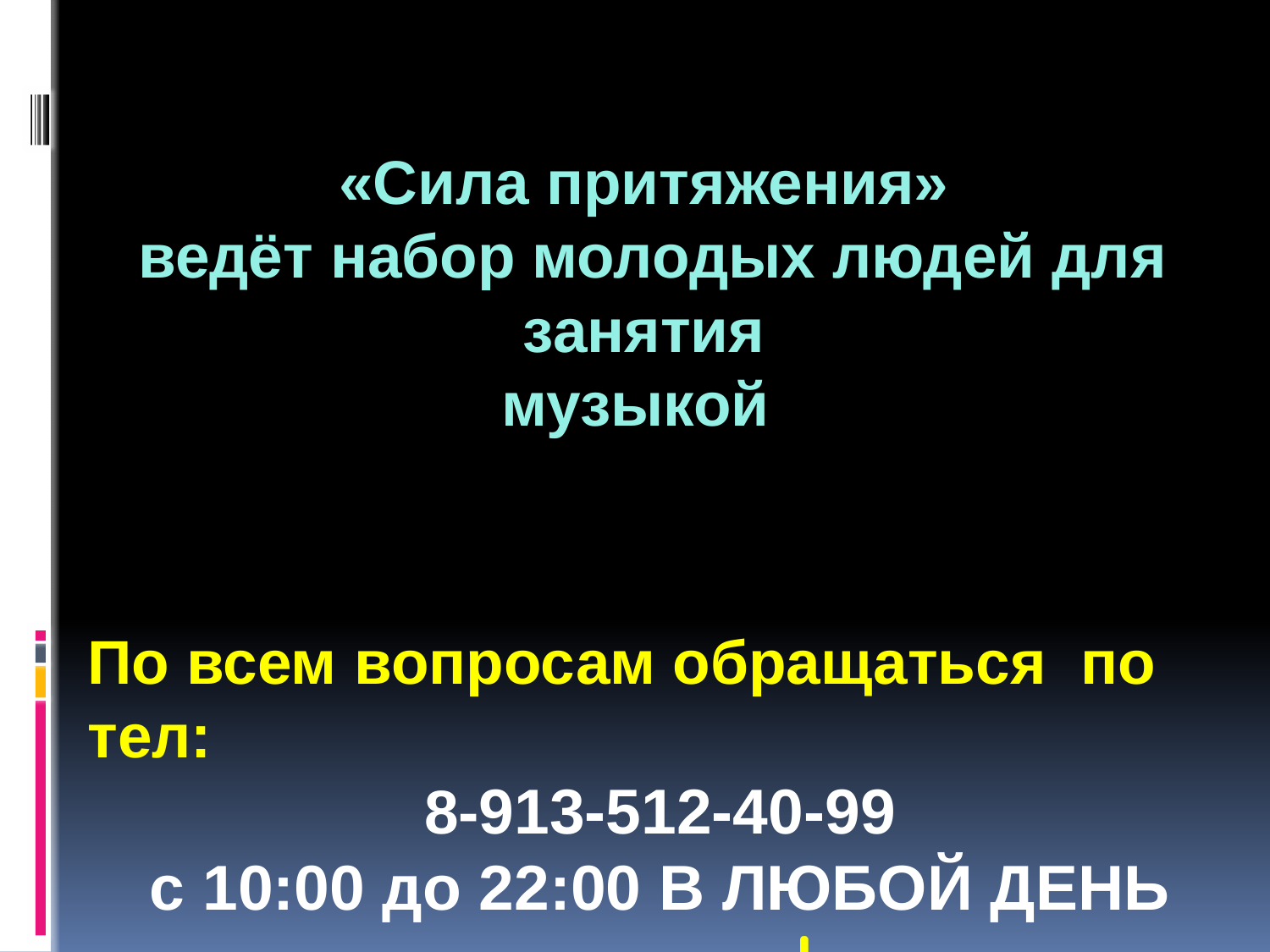

«Сила притяжения»
 ведёт набор молодых людей для занятия
музыкой
По всем вопросам обращаться  по тел:
8-913-512-40-99
с 10:00 до 22:00 В ЛЮБОЙ ДЕНЬ
ждем вас!